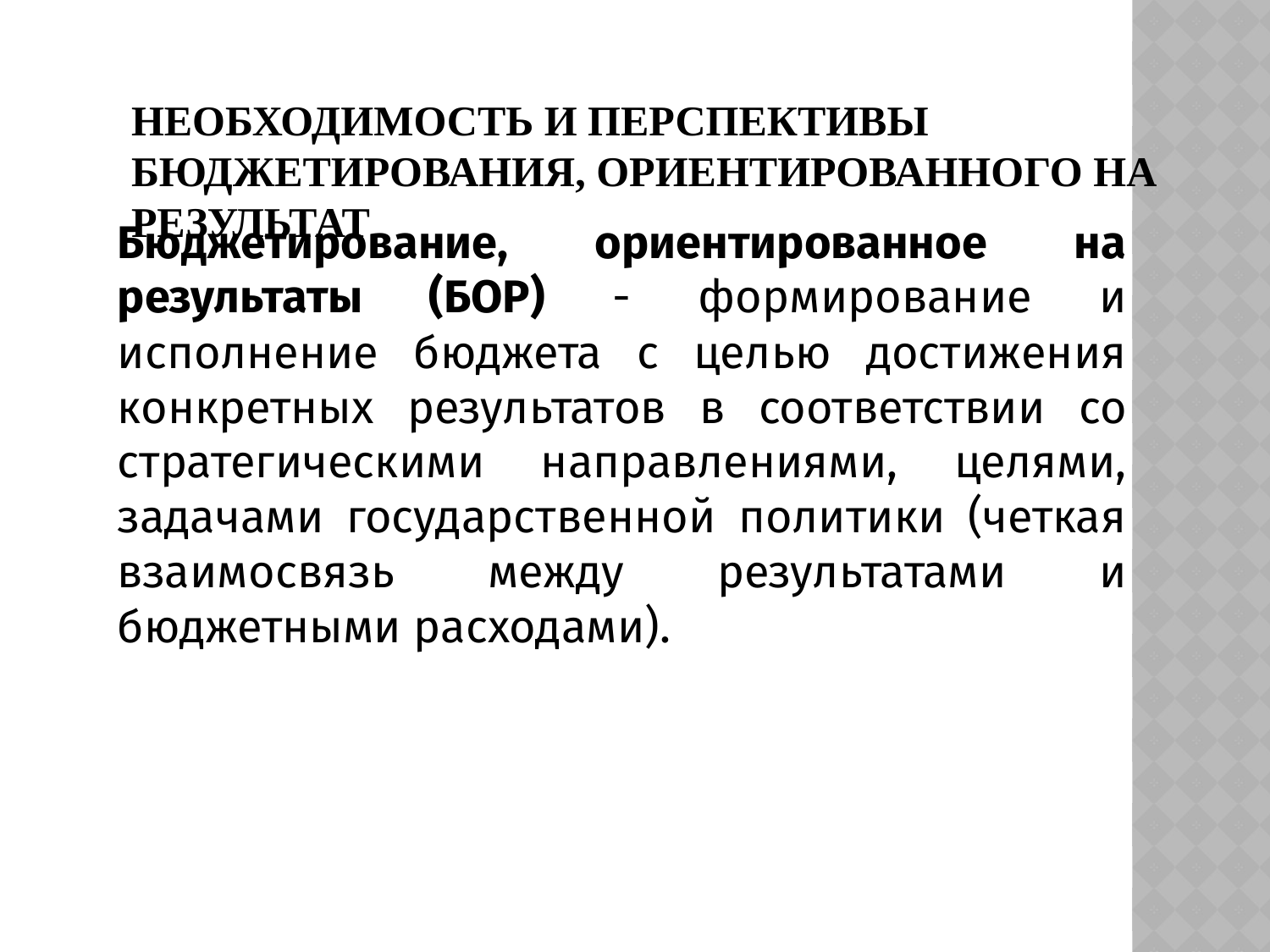

# Необходимость и перспективы бюджетирования, ориентированного на результат
Бюджетирование, ориентированное на результаты (БОР) - формирование и исполнение бюджета с целью достижения конкретных результатов в соответствии со стратегическими направлениями, целями, задачами государственной политики (четкая взаимосвязь между результатами и бюджетными расходами).